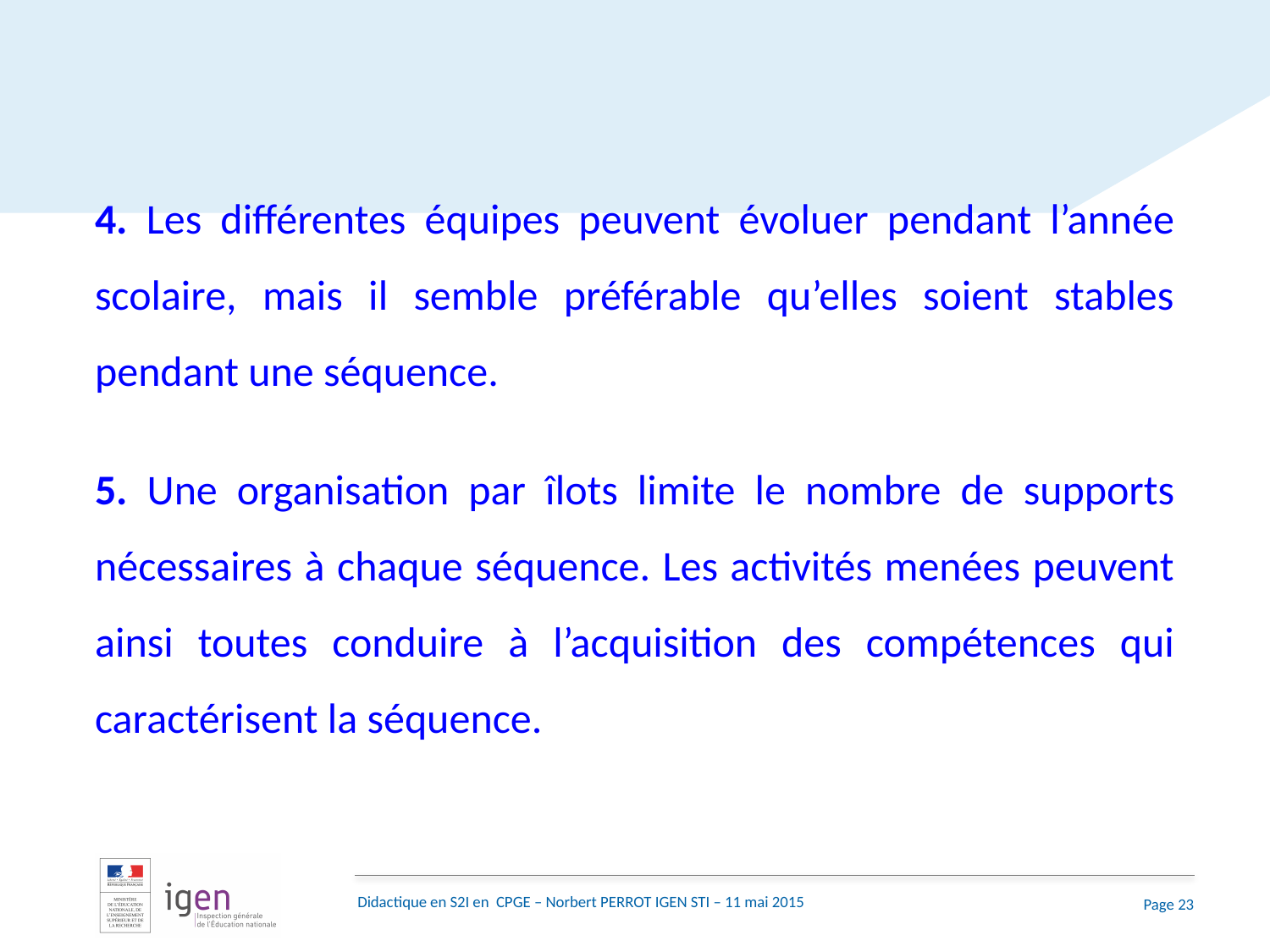

4. Les différentes équipes peuvent évoluer pendant l’année scolaire, mais il semble préférable qu’elles soient stables pendant une séquence.
5. Une organisation par îlots limite le nombre de supports nécessaires à chaque séquence. Les activités menées peuvent ainsi toutes conduire à l’acquisition des compétences qui caractérisent la séquence.